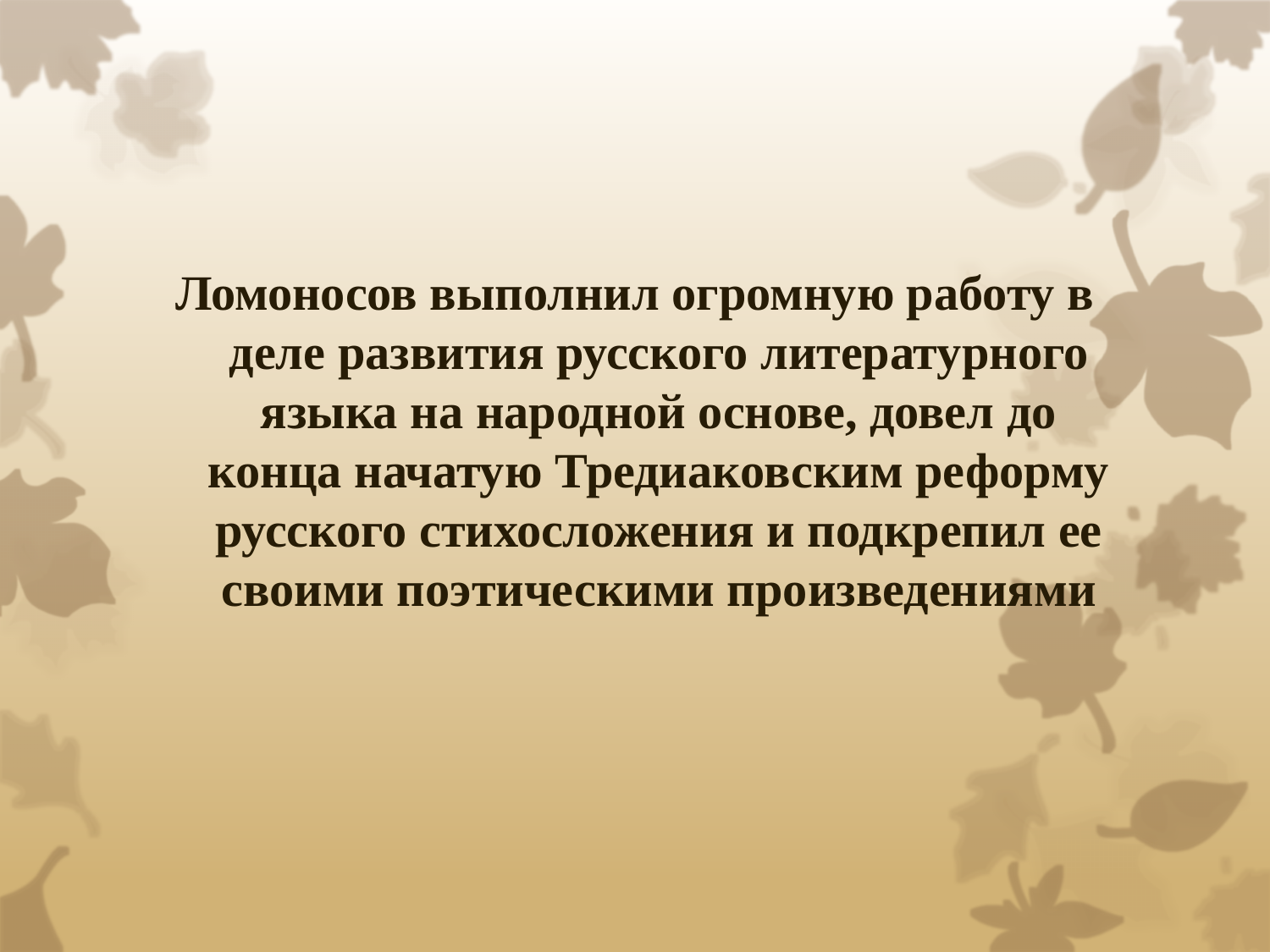

Ломоносов выполнил огромную работу в деле развития русского литературного языка на народной основе, довел до конца начатую Тредиаковским реформу русского стихосложения и подкрепил ее своими поэтическими произведениями